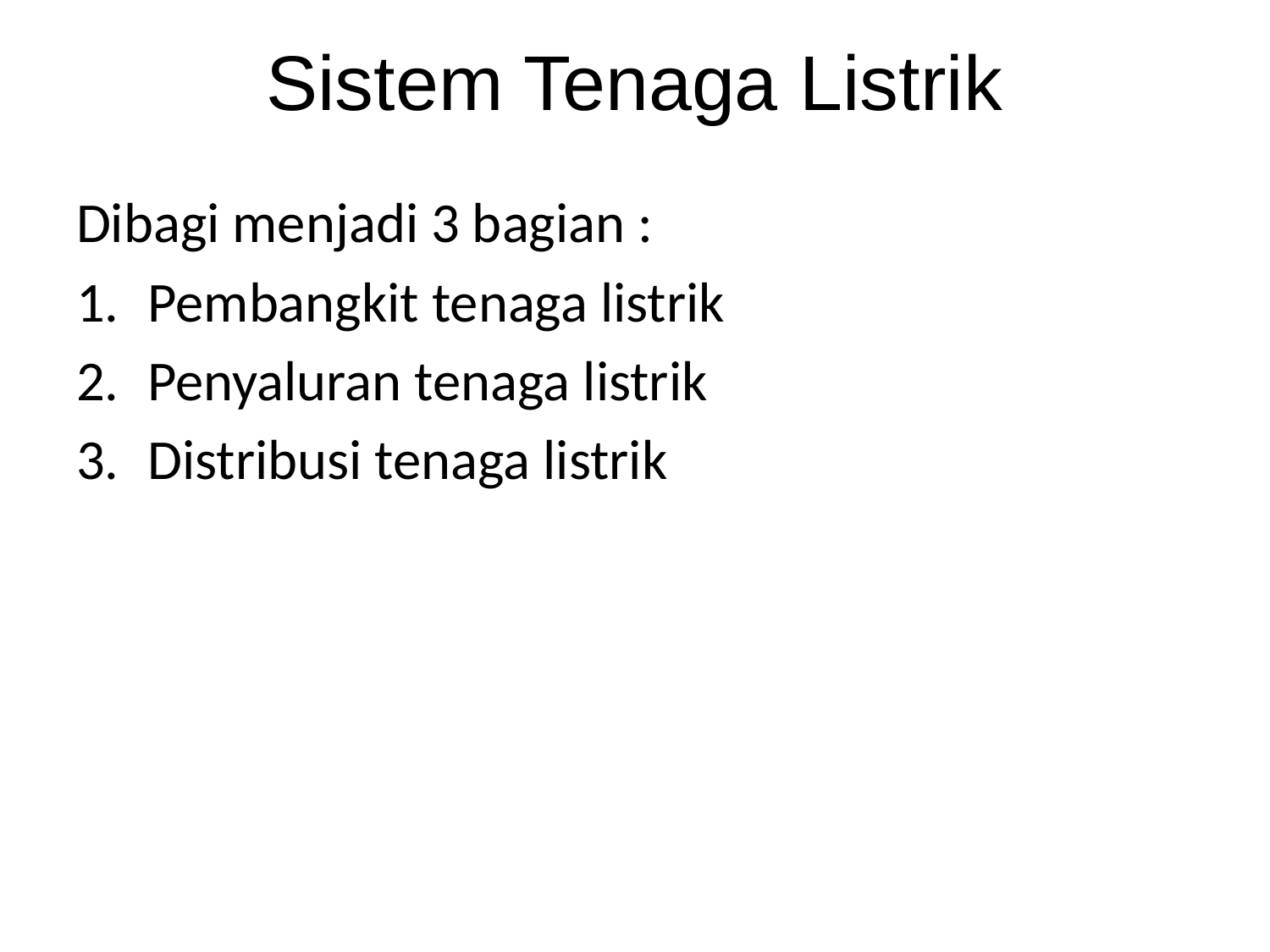

# Sistem Tenaga Listrik
Dibagi menjadi 3 bagian :
Pembangkit tenaga listrik
Penyaluran tenaga listrik
Distribusi tenaga listrik